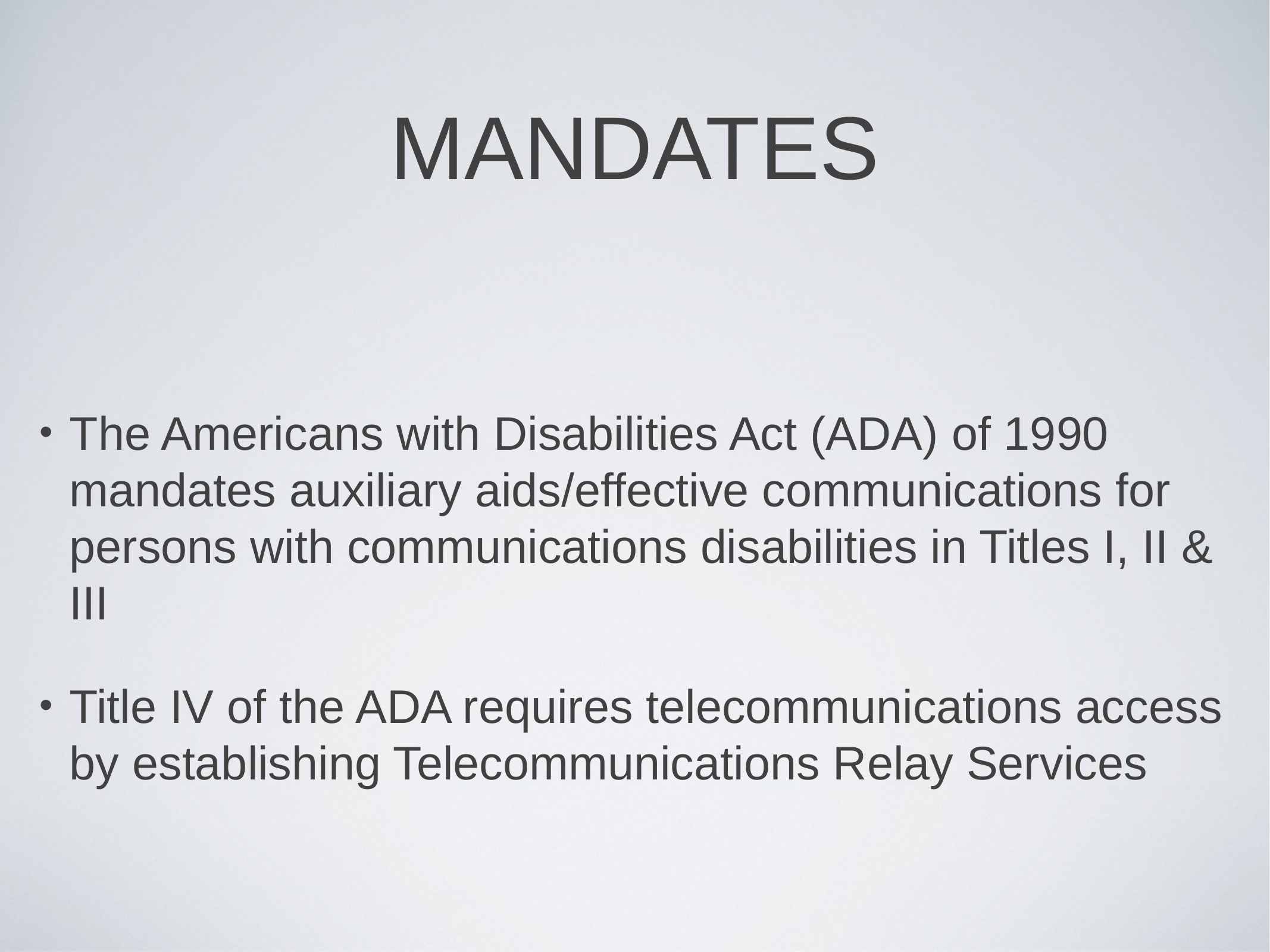

# MANDATES
The Americans with Disabilities Act (ADA) of 1990 mandates auxiliary aids/effective communications for persons with communications disabilities in Titles I, II & III
Title IV of the ADA requires telecommunications access by establishing Telecommunications Relay Services